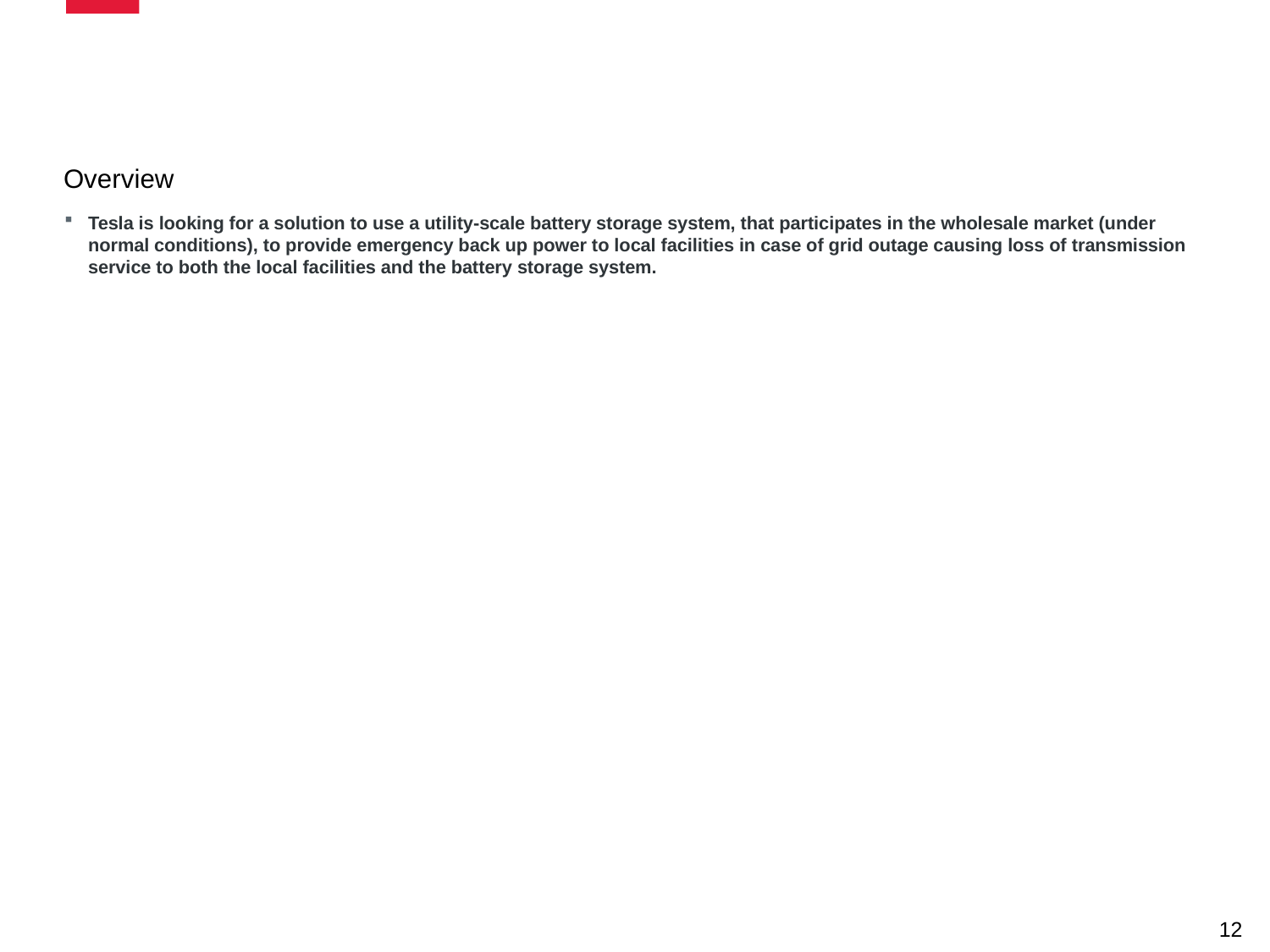

Overview
Tesla is looking for a solution to use a utility-scale battery storage system, that participates in the wholesale market (under normal conditions), to provide emergency back up power to local facilities in case of grid outage causing loss of transmission service to both the local facilities and the battery storage system.

12